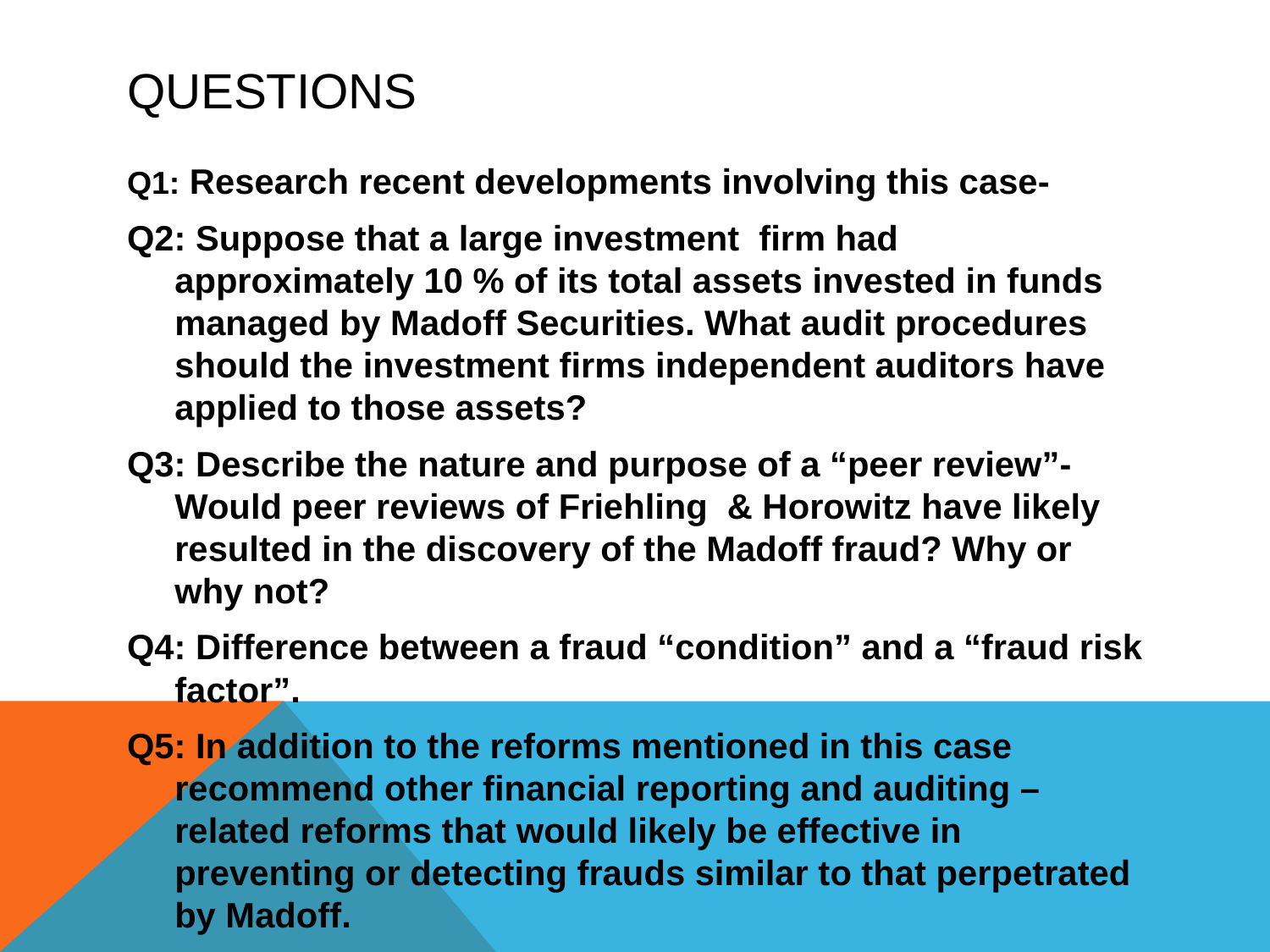

# Questions
Q1: Research recent developments involving this case-
Q2: Suppose that a large investment  firm had approximately 10 % of its total assets invested in funds managed by Madoff Securities. What audit procedures should the investment firms independent auditors have applied to those assets?
Q3: Describe the nature and purpose of a “peer review”- Would peer reviews of Friehling  & Horowitz have likely resulted in the discovery of the Madoff fraud? Why or why not?
Q4: Difference between a fraud “condition” and a “fraud risk factor”.
Q5: In addition to the reforms mentioned in this case recommend other financial reporting and auditing – related reforms that would likely be effective in preventing or detecting frauds similar to that perpetrated by Madoff.